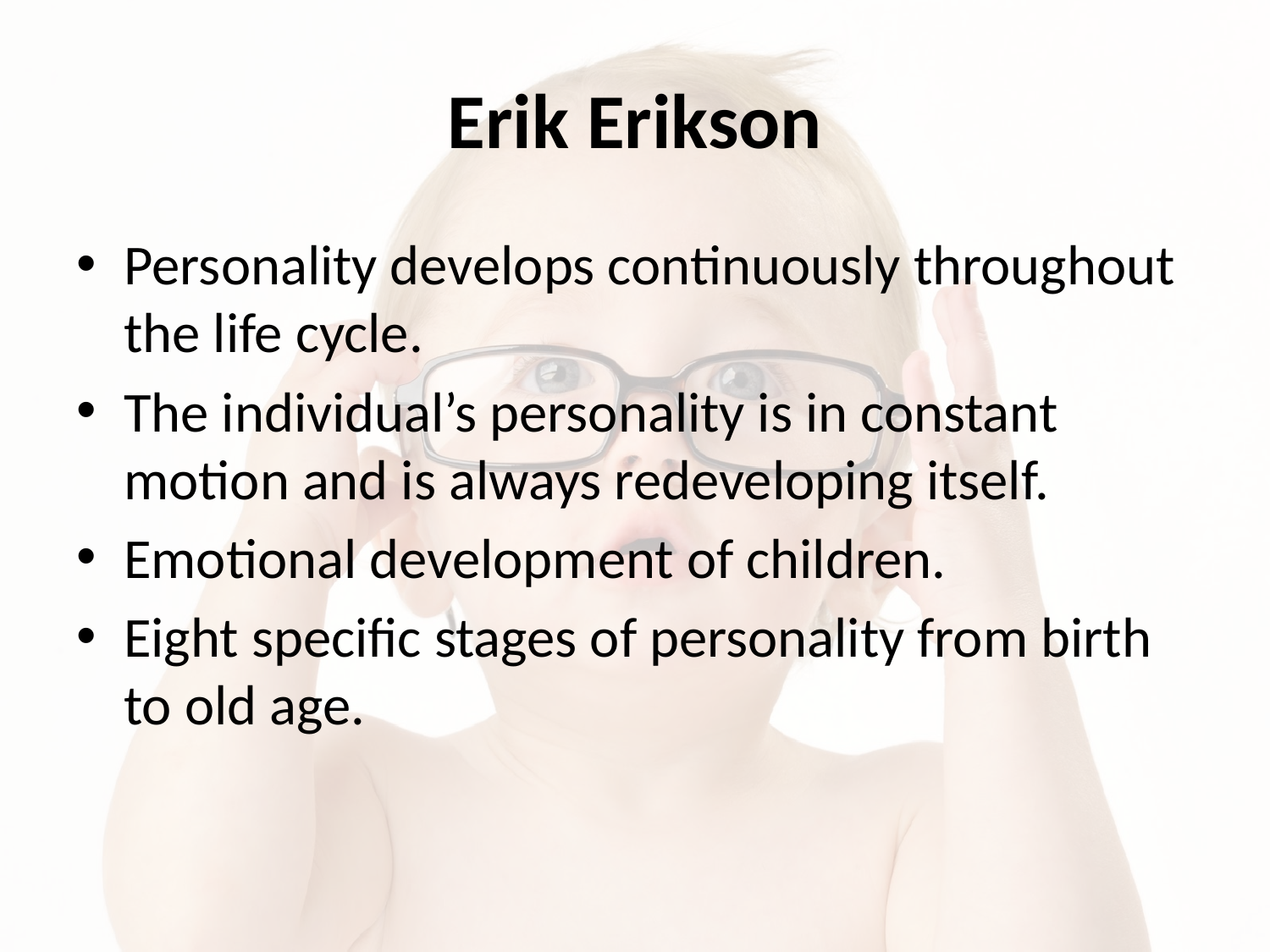

# Erik Erikson
Personality develops continuously throughout the life cycle.
The individual’s personality is in constant motion and is always redeveloping itself.
Emotional development of children.
Eight specific stages of personality from birth to old age.